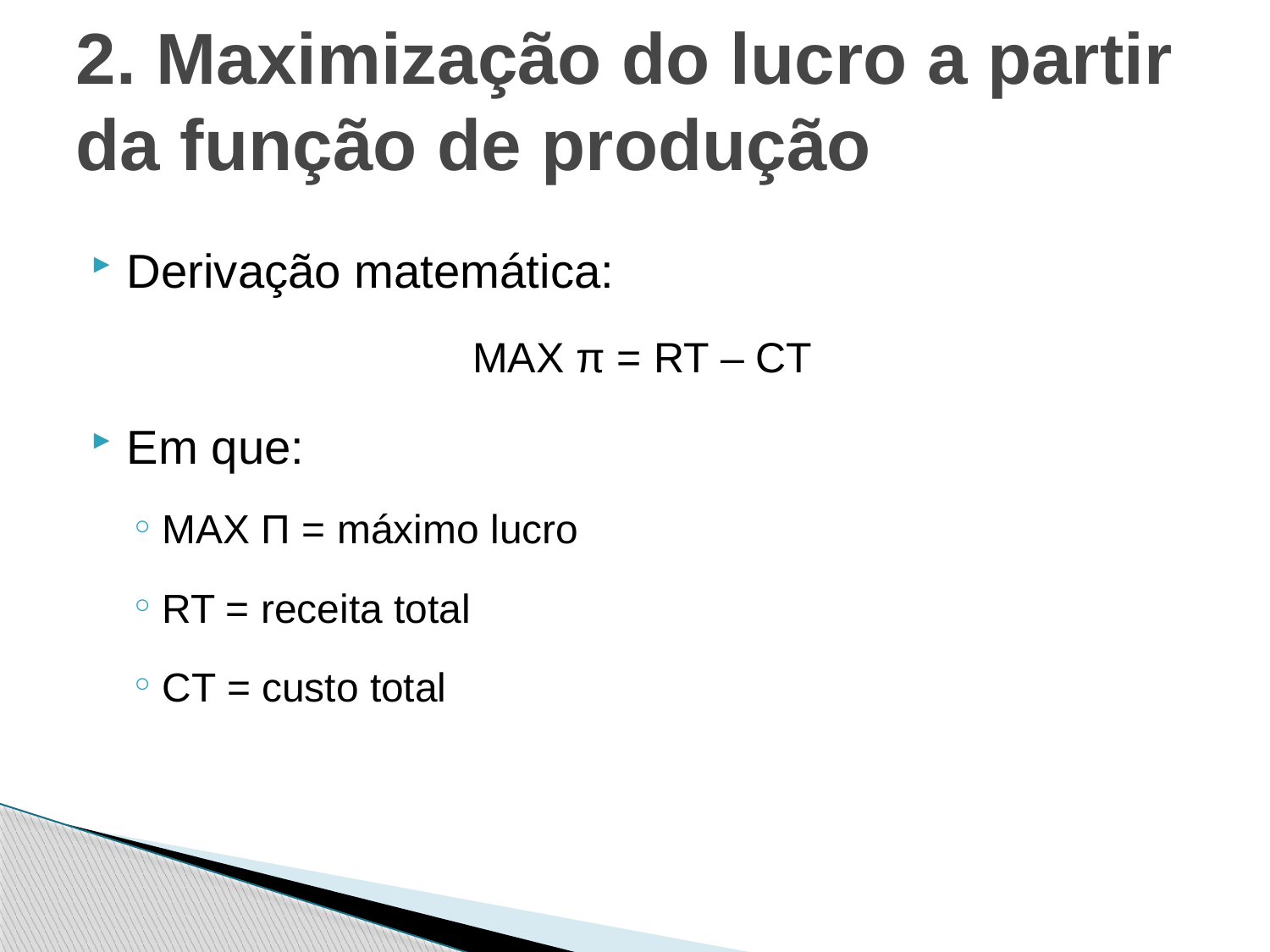

# 2. Maximização do lucro a partir da função de produção
Derivação matemática:
MAX π = RT – CT
Em que:
MAX Π = máximo lucro
RT = receita total
CT = custo total